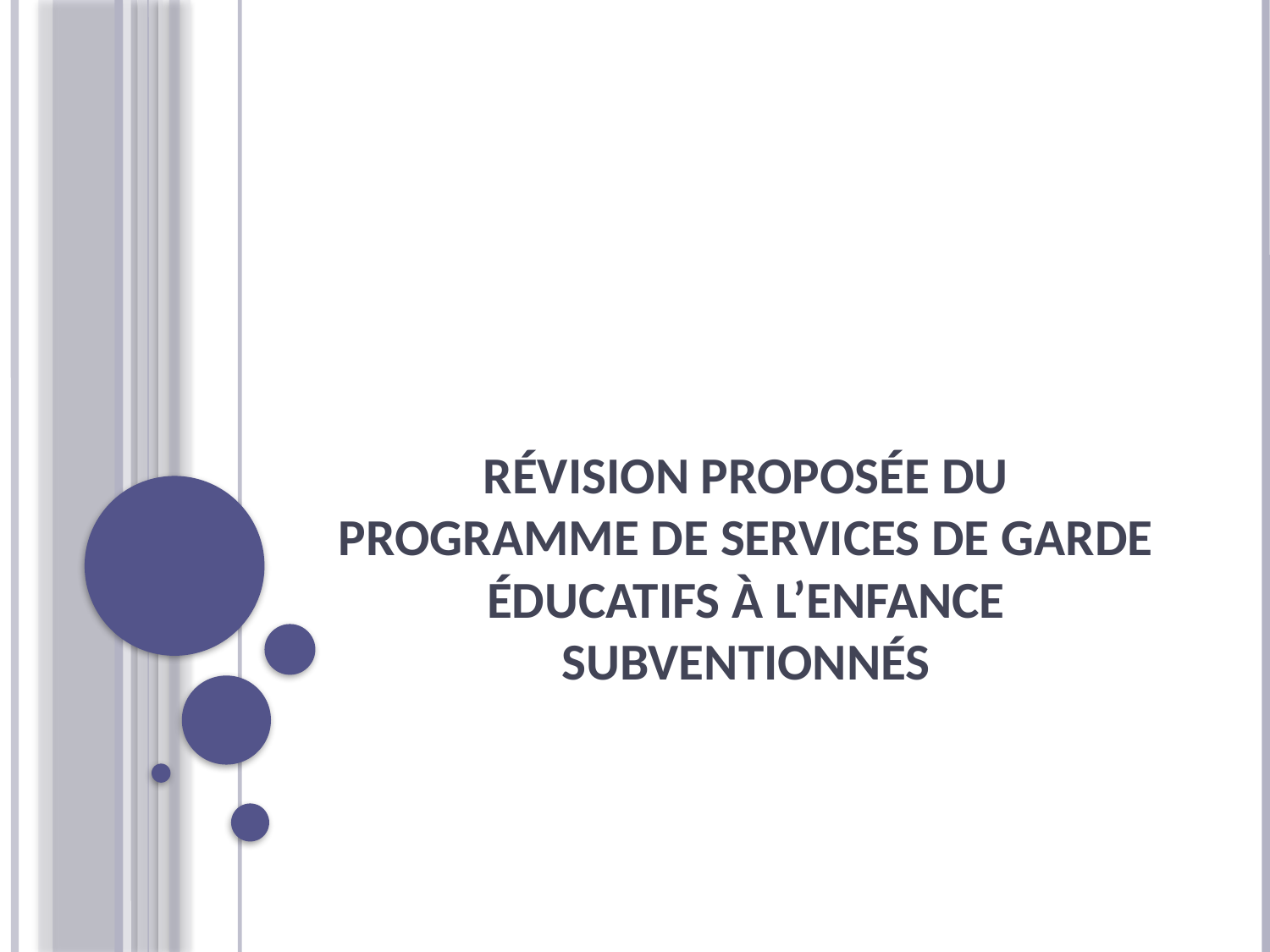

# RÉVISION PROPOSÉE DU PROGRAMME DE SERVICES DE GARDE ÉDUCATIFS À L’ENFANCE SUBVENTIONNÉS